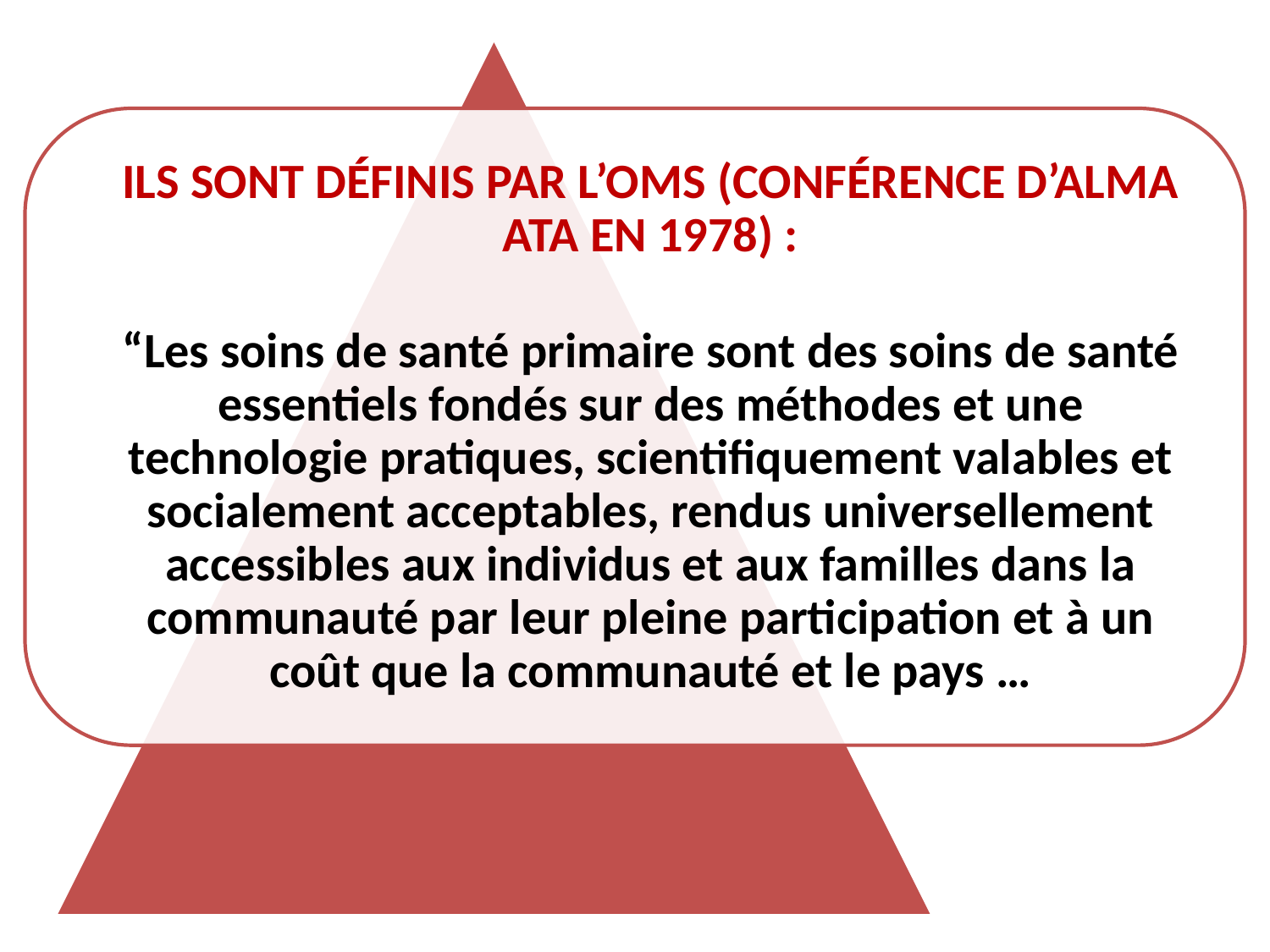

ILS SONT DÉFINIS PAR L’OMS (CONFÉRENCE D’ALMA ATA EN 1978) :
“Les soins de santé primaire sont des soins de santé essentiels fondés sur des méthodes et une technologie pratiques, scientifiquement valables et socialement acceptables, rendus universellement accessibles aux individus et aux familles dans la communauté par leur pleine participation et à un coût que la communauté et le pays …